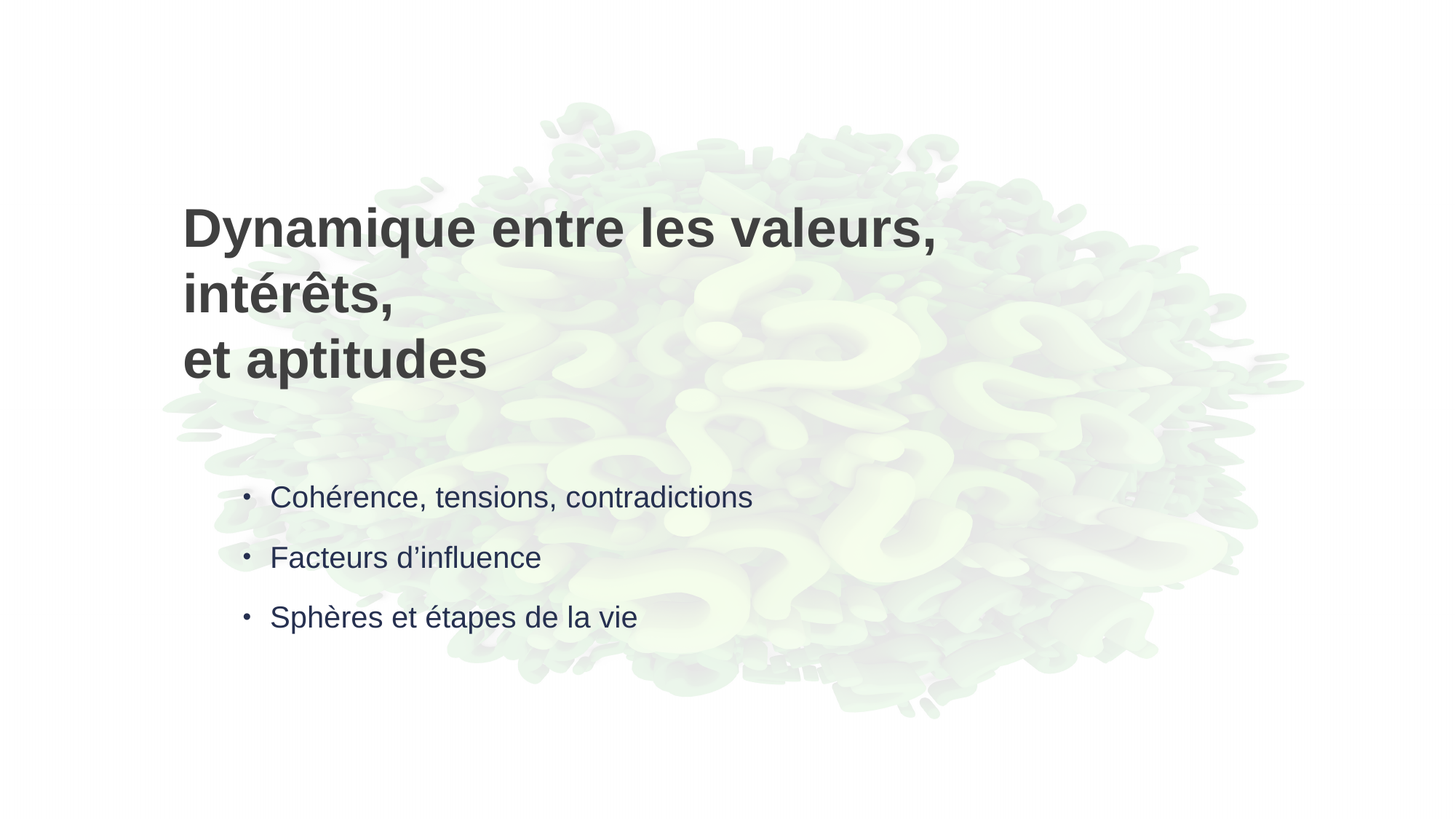

Dynamique entre les valeurs, intérêts,
et aptitudes

Cohérence, tensions, contradictions
Facteurs d’influence
Sphères et étapes de la vie